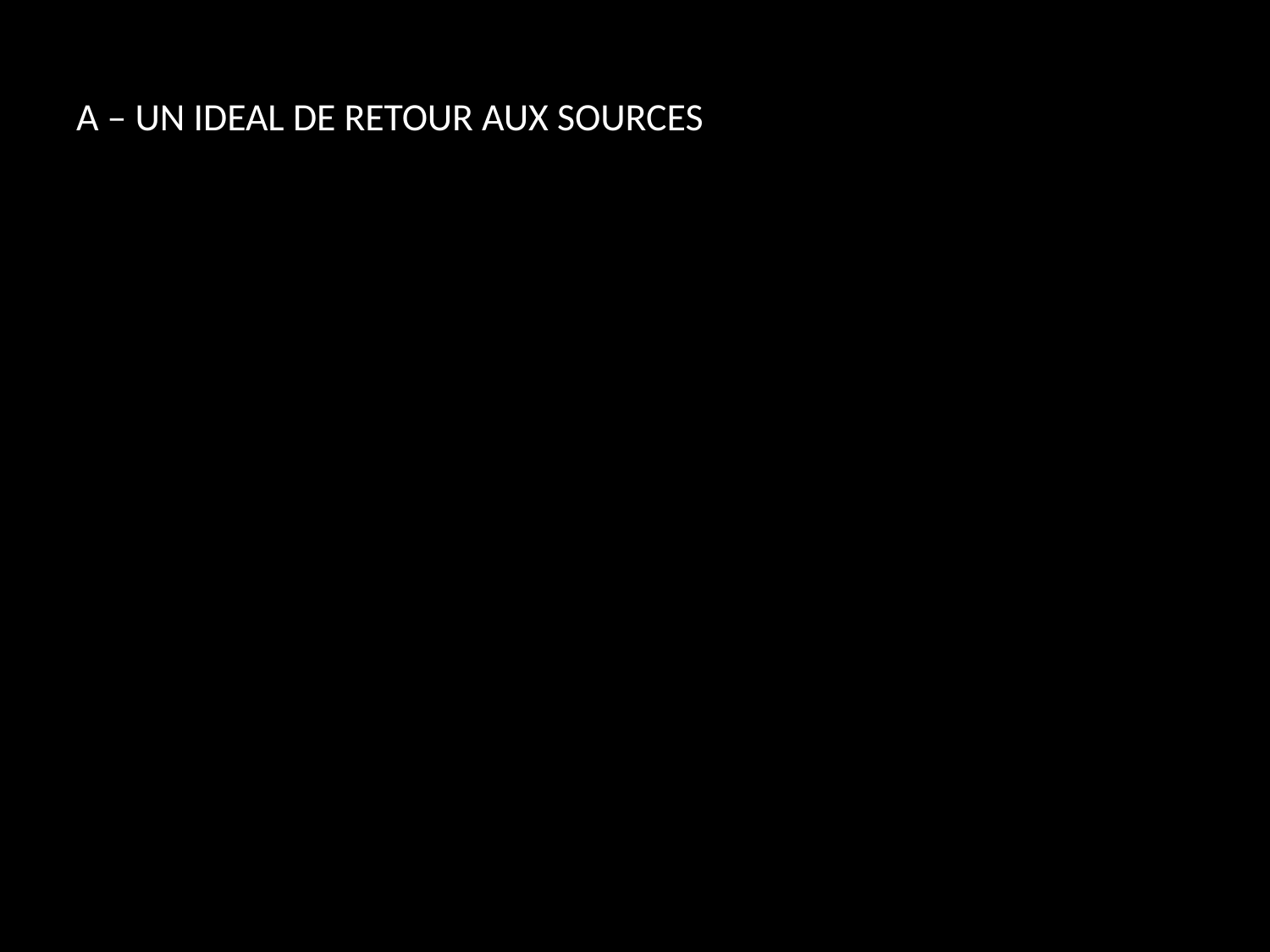

# A – UN IDEAL DE RETOUR AUX SOURCES